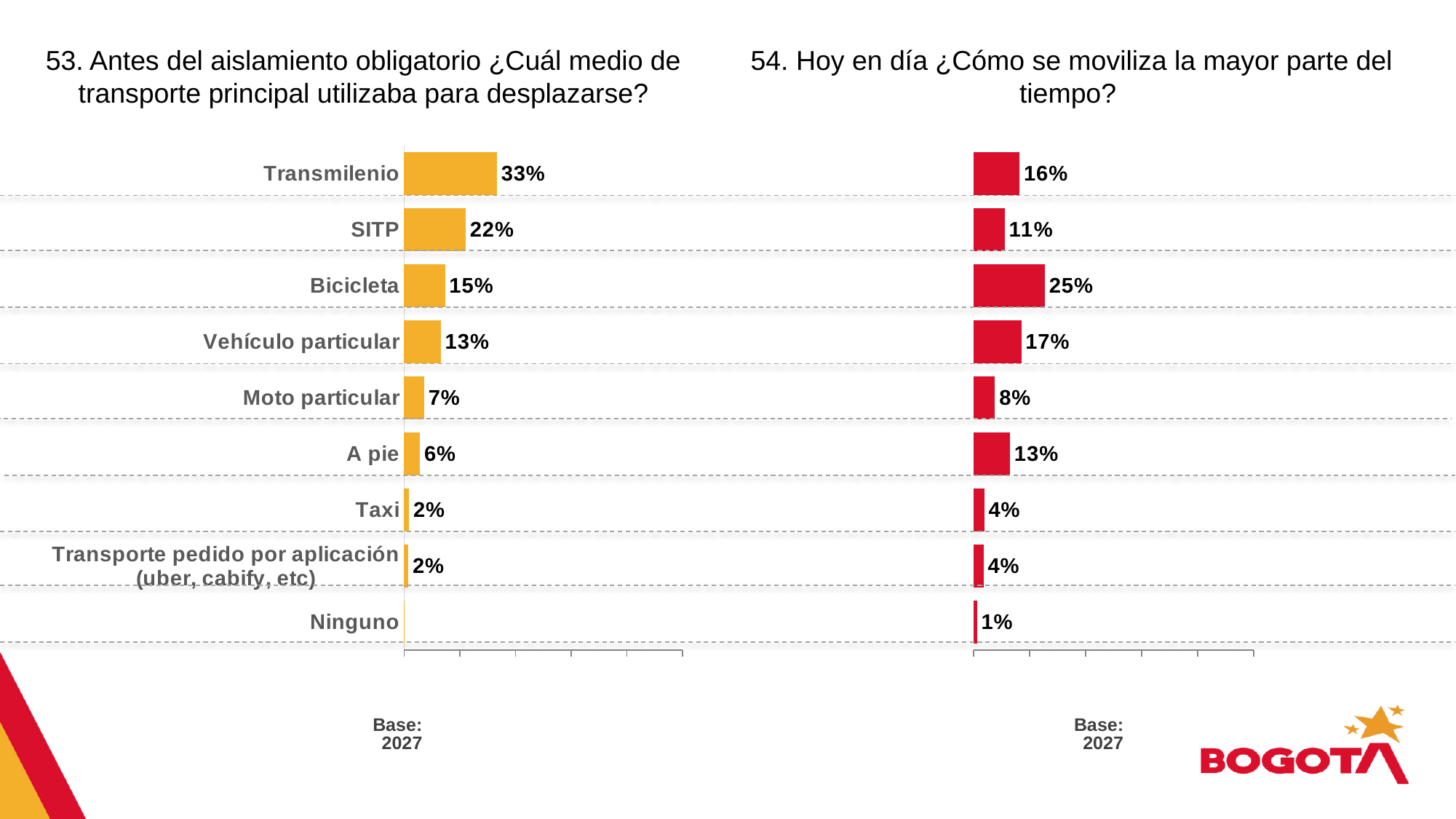

53. Antes del aislamiento obligatorio ¿Cuál medio de transporte principal utilizaba para desplazarse?
54. Hoy en día ¿Cómo se moviliza la mayor parte del tiempo?

### Chart

| Category | Serie 1 |
|---|---|
| Ninguno | 0.012 |
| Transporte pedido por aplicación (uber, cabify, etc) | 0.035 |
| Taxi | 0.038 |
| A pie | 0.13 |
| Moto particular | 0.076 |
| Vehículo particular | 0.17 |
| Bicicleta | 0.254 |
| SITP | 0.111 |
| Transmilenio | 0.164 |

### Chart

| Category | Serie 1 |
|---|---|
| Ninguno | 0.001 |
| Transporte pedido por aplicación (uber, cabify, etc) | 0.015 |
| Taxi | 0.018 |
| A pie | 0.057 |
| Moto particular | 0.072 |
| Vehículo particular | 0.132 |
| Bicicleta | 0.147 |
| SITP | 0.221 |
| Transmilenio | 0.333 |
NO
12%
SI
88%
Base: 2027
Base: 2027